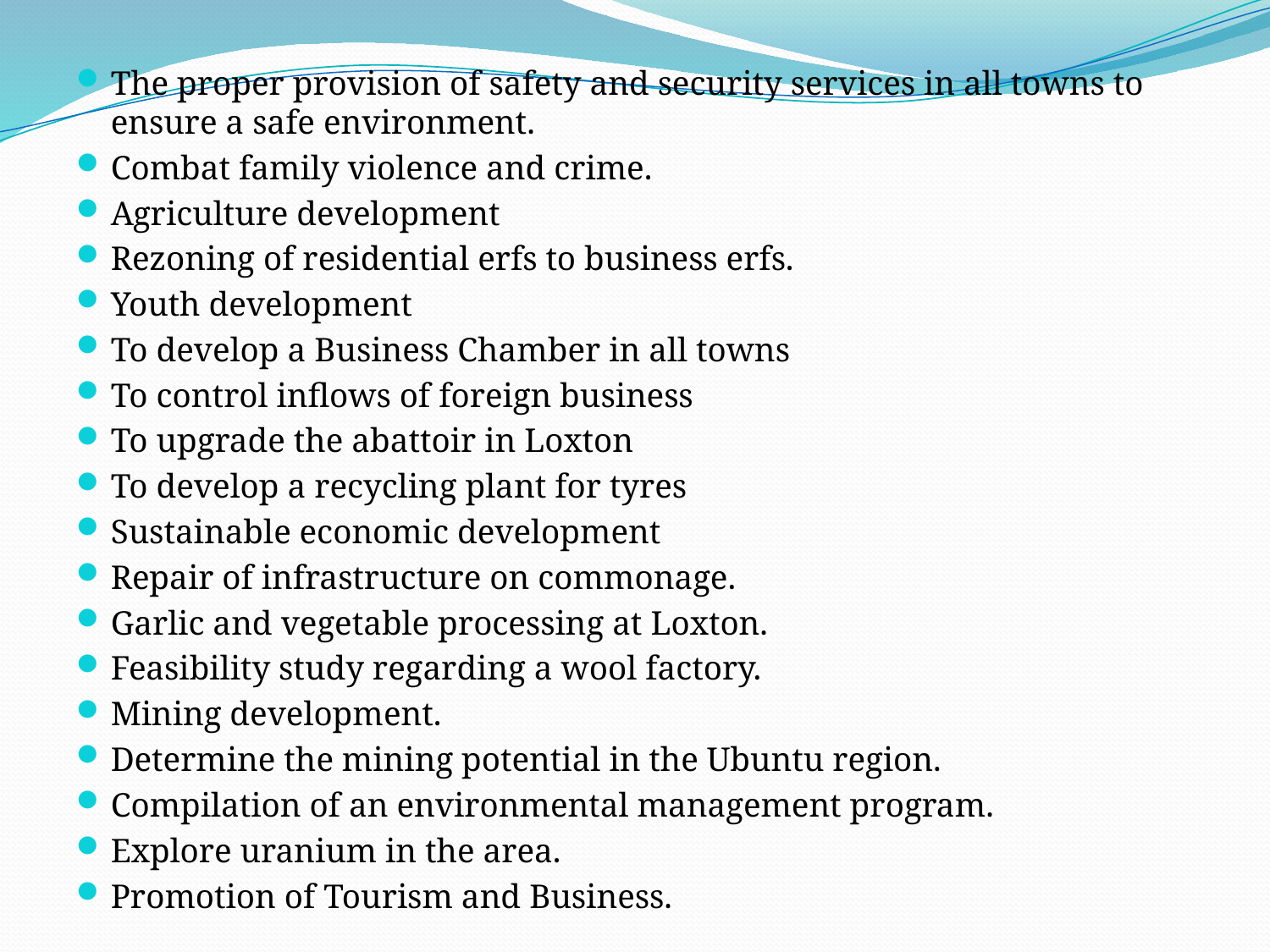

The proper provision of safety and security services in all towns to ensure a safe environment.
Combat family violence and crime.
Agriculture development
Rezoning of residential erfs to business erfs.
Youth development
To develop a Business Chamber in all towns
To control inflows of foreign business
To upgrade the abattoir in Loxton
To develop a recycling plant for tyres
Sustainable economic development
Repair of infrastructure on commonage.
Garlic and vegetable processing at Loxton.
Feasibility study regarding a wool factory.
Mining development.
Determine the mining potential in the Ubuntu region.
Compilation of an environmental management program.
Explore uranium in the area.
Promotion of Tourism and Business.